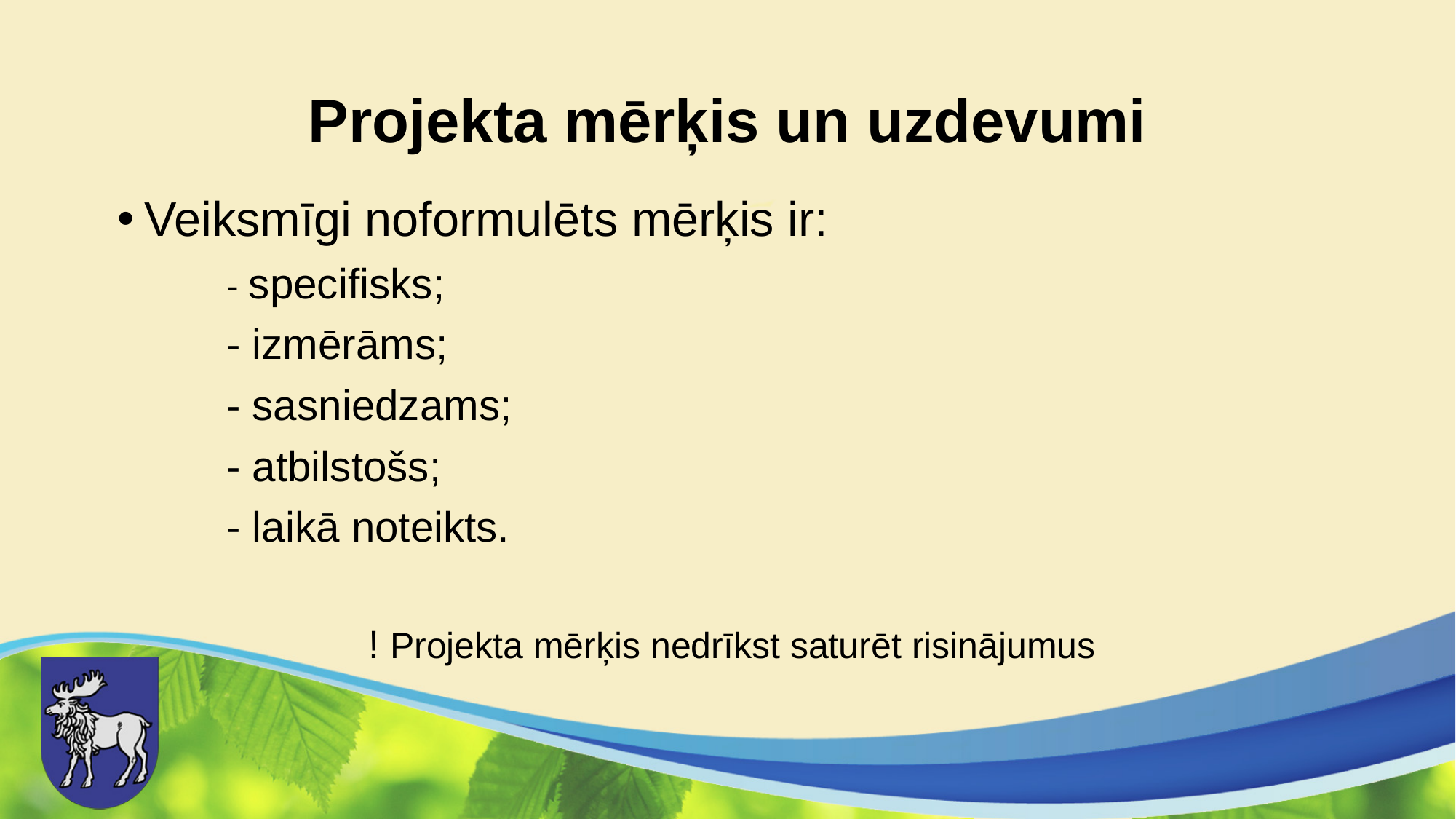

# Projekta mērķis un uzdevumi
Veiksmīgi noformulēts mērķis ir:
	- specifisks;
	- izmērāms;
	- sasniedzams;
	- atbilstošs;
	- laikā noteikts.

                       ! Projekta mērķis nedrīkst saturēt risinājumus